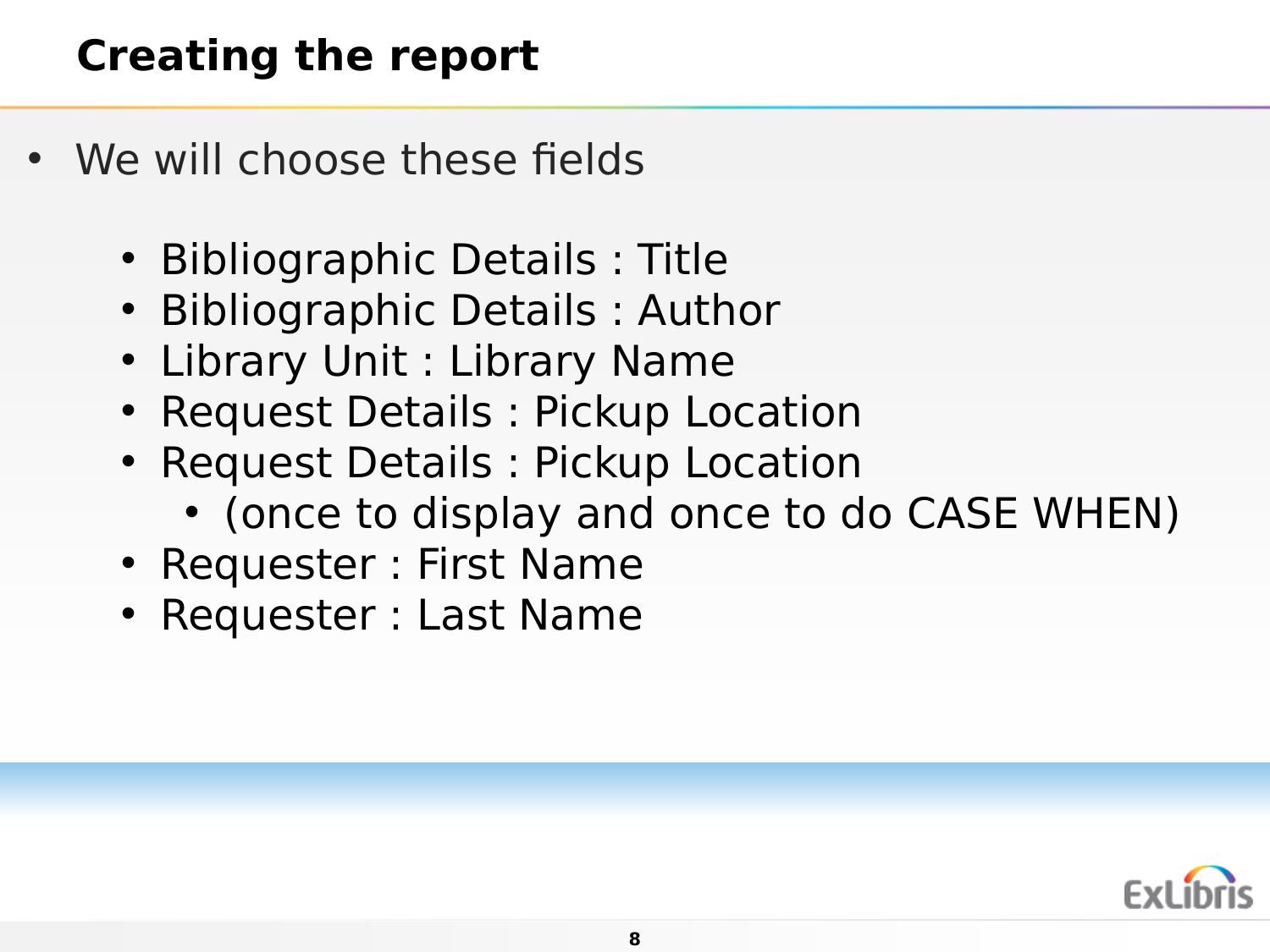

Creating the report
We will choose these fields
Bibliographic Details : Title
Bibliographic Details : Author
Library Unit : Library Name
Request Details : Pickup Location
Request Details : Pickup Location
(once to display and once to do CASE WHEN)
Requester : First Name
Requester : Last Name